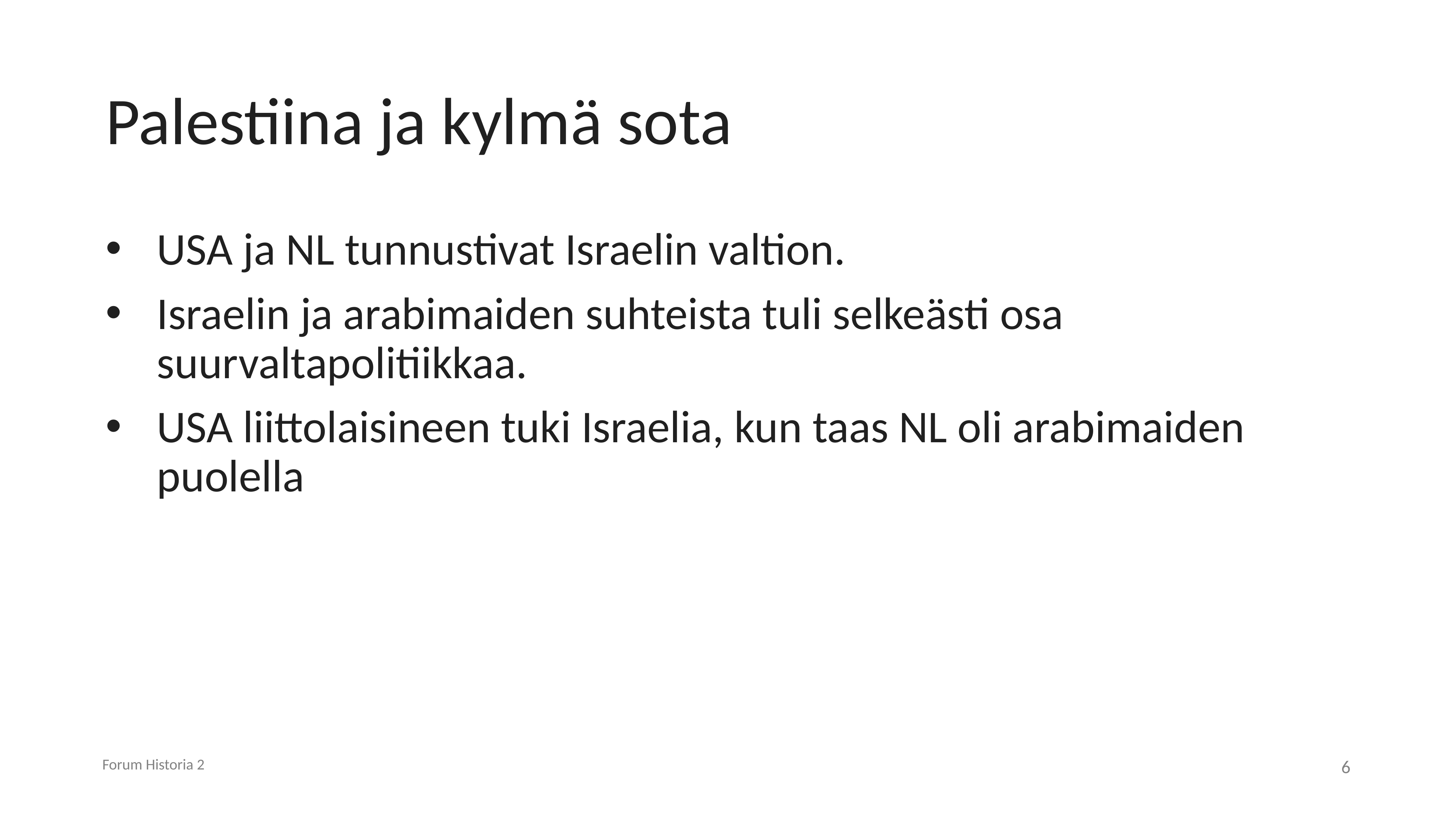

# Palestiina ja kylmä sota
USA ja NL tunnustivat Israelin valtion.
Israelin ja arabimaiden suhteista tuli selkeästi osa suurvaltapolitiikkaa.
USA liittolaisineen tuki Israelia, kun taas NL oli arabimaiden puolella
Forum Historia 2
6